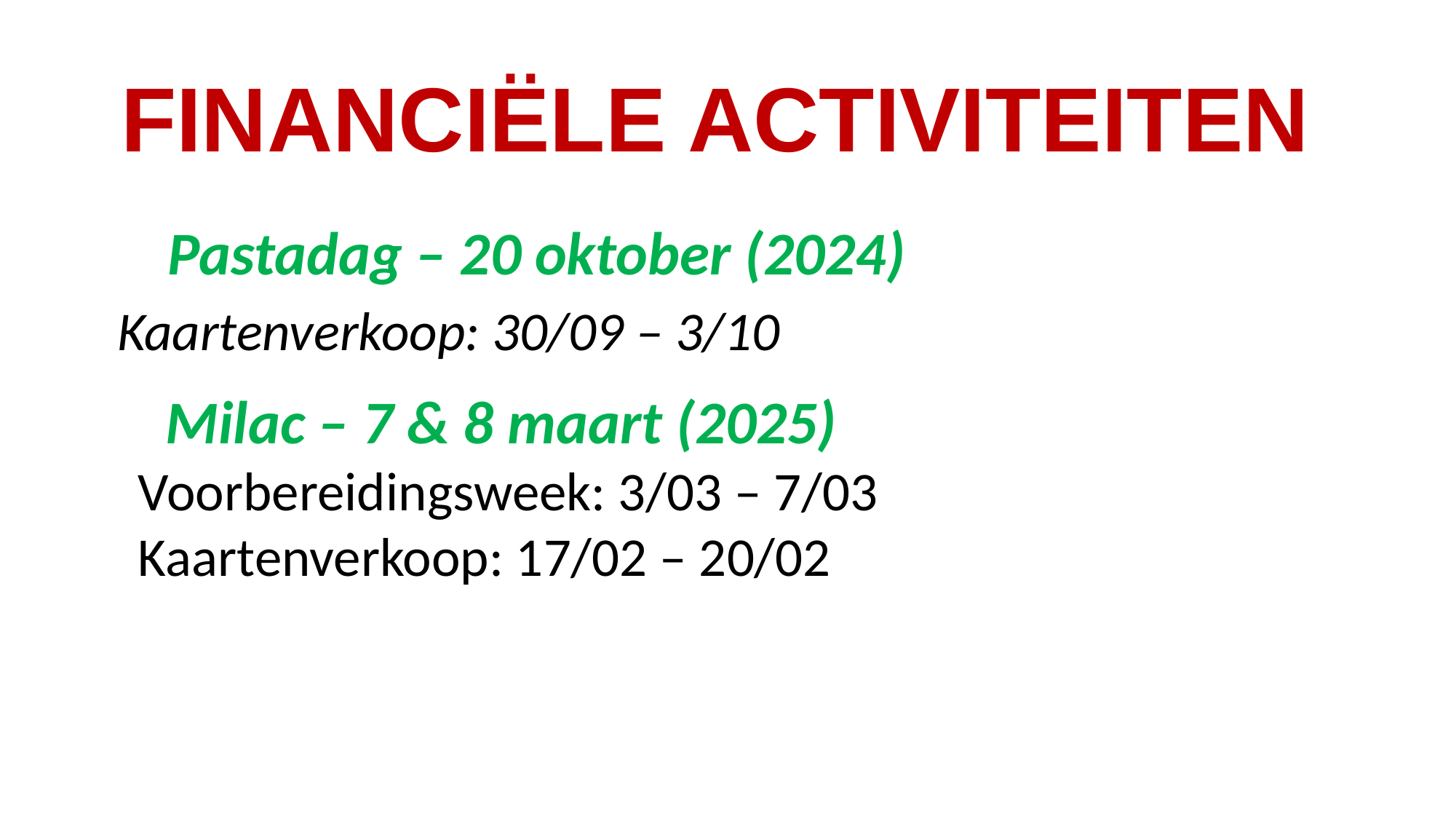

# FINANCIËLE ACTIVITEITEN
            Pastadag – 20 oktober (2024)
Kaartenverkoop: 30/09 – 3/10

  Milac – 7 & 8 maart (2025)
Voorbereidingsweek: 3/03 – 7/03
Kaartenverkoop: 17/02 – 20/02